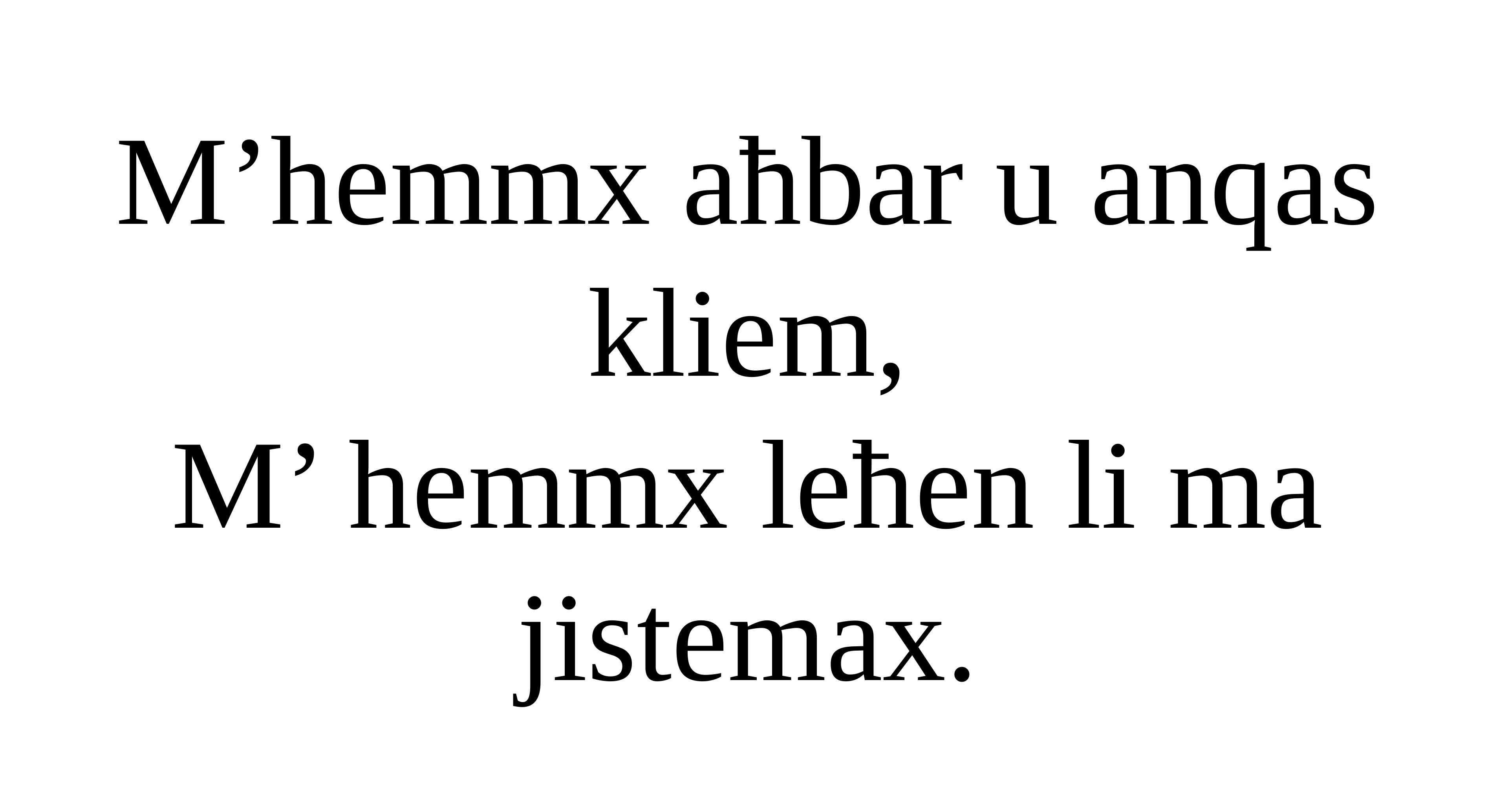

M’hemmx aħbar u anqas kliem,
M’ hemmx leħen li ma jistemax.